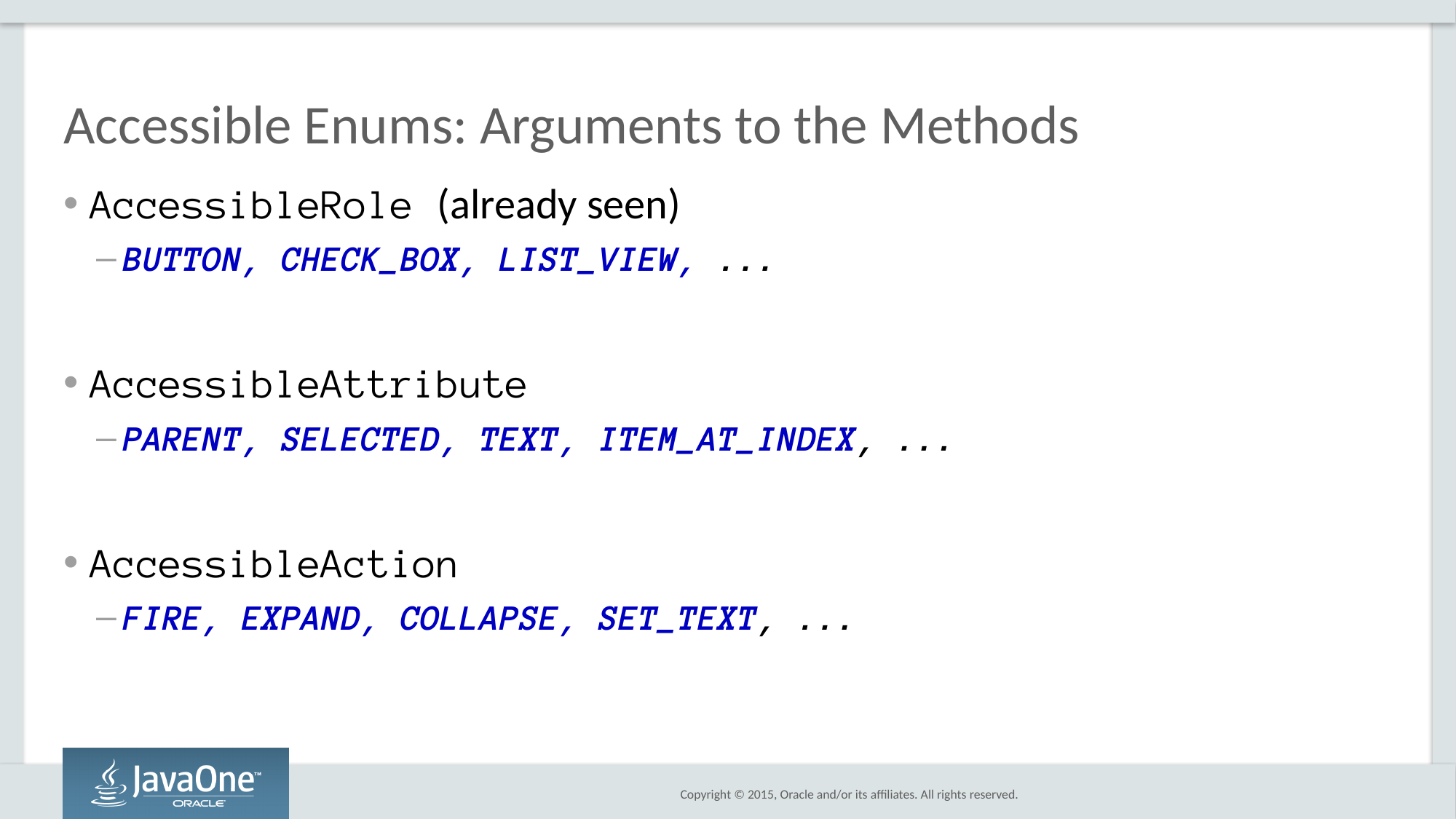

# Accessible Enums: Arguments to the Methods
AccessibleRole (already seen)
BUTTON, CHECK_BOX, LIST_VIEW, ...

AccessibleAttribute
PARENT, SELECTED, TEXT, ITEM_AT_INDEX, ...

AccessibleAction
FIRE, EXPAND, COLLAPSE, SET_TEXT, ...